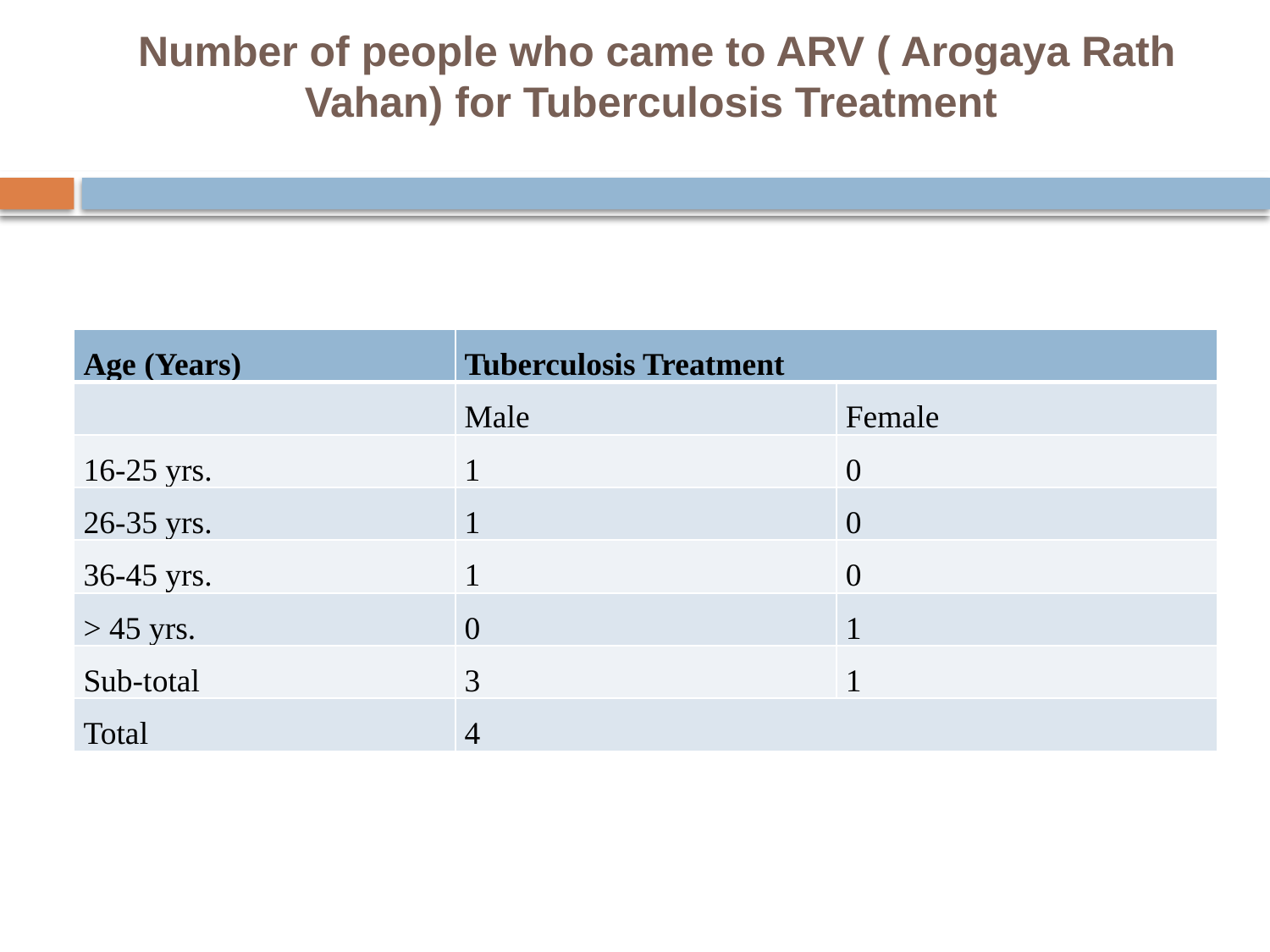

# Number of people who came to ARV ( Arogaya Rath Vahan) for Tuberculosis Treatment
| Age (Years) | Tuberculosis Treatment |  |
| --- | --- | --- |
|  | Male | Female |
| 16-25 yrs. | 1 | 0 |
| 26-35 yrs. | 1 | 0 |
| 36-45 yrs. | 1 | 0 |
| > 45 yrs. | 0 | 1 |
| Sub-total | 3 | 1 |
| Total | 4 |  |